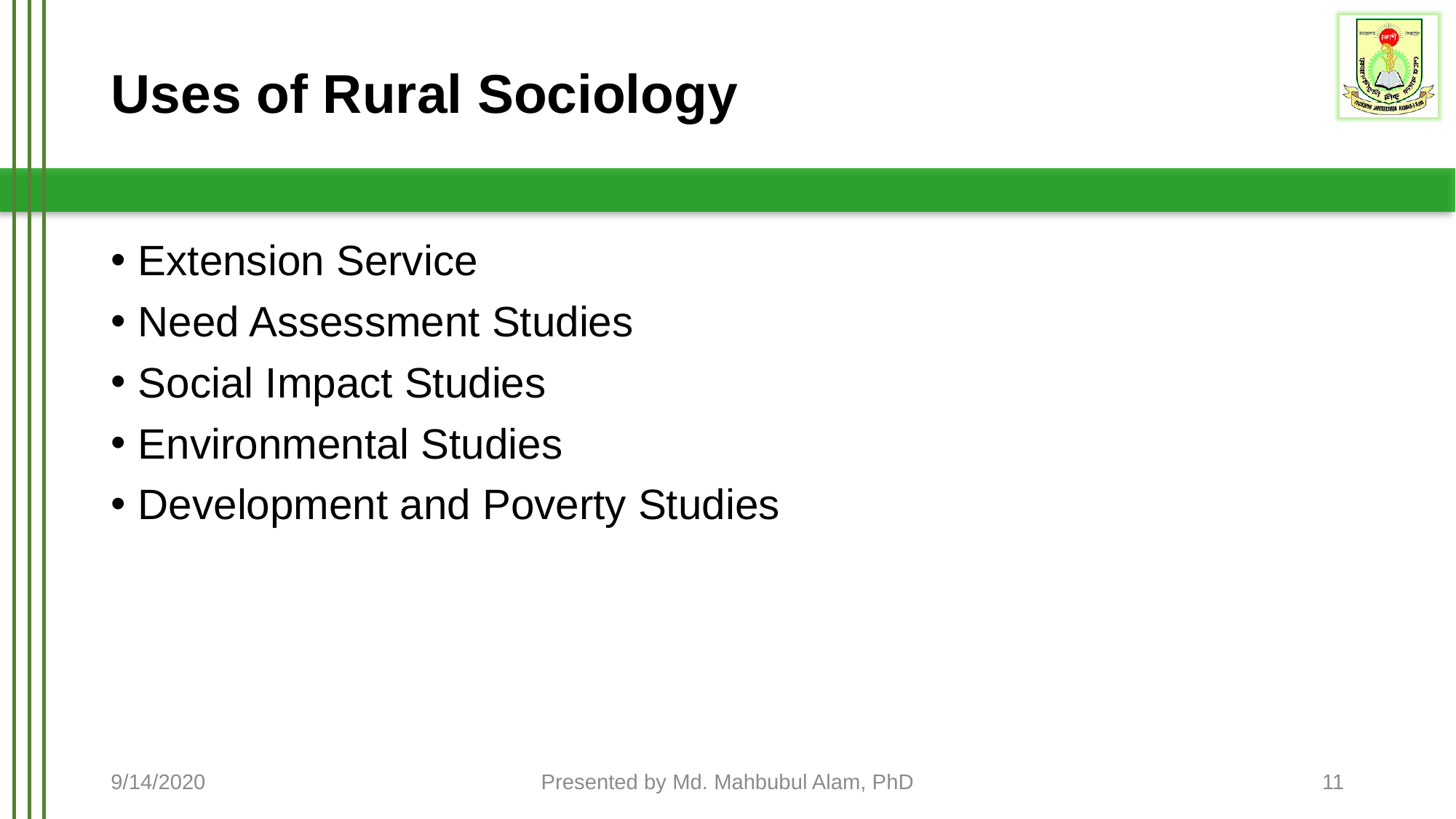

# Uses of Rural Sociology
Extension Service
Need Assessment Studies
Social Impact Studies
Environmental Studies
Development and Poverty Studies

9/14/2020
Presented by Md. Mahbubul Alam, PhD
11